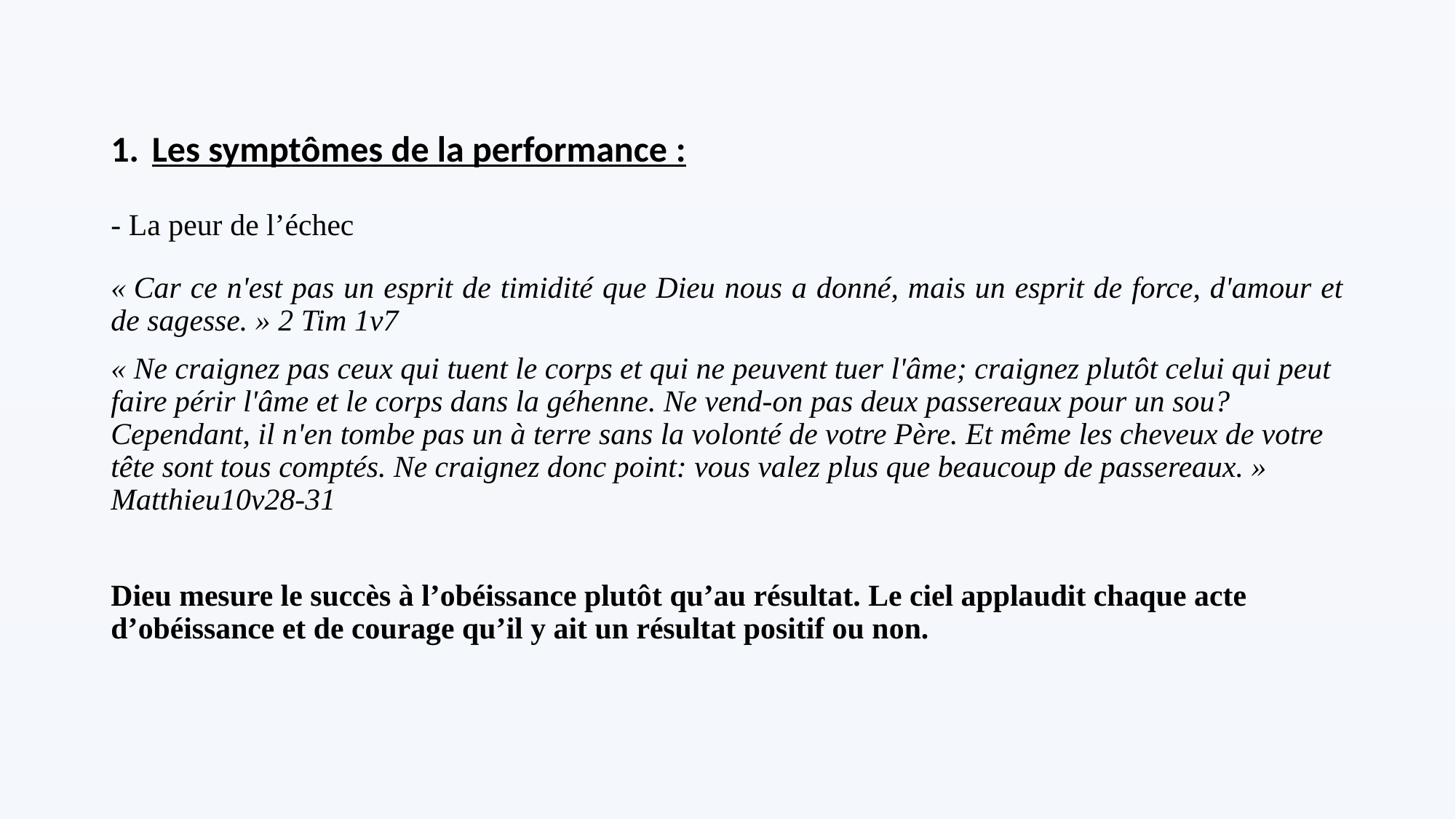

Les symptômes de la performance :
- La peur de l’échec
« Car ce n'est pas un esprit de timidité que Dieu nous a donné, mais un esprit de force, d'amour et de sagesse. » 2 Tim 1v7
« Ne craignez pas ceux qui tuent le corps et qui ne peuvent tuer l'âme; craignez plutôt celui qui peut faire périr l'âme et le corps dans la géhenne. Ne vend-on pas deux passereaux pour un sou? Cependant, il n'en tombe pas un à terre sans la volonté de votre Père. Et même les cheveux de votre tête sont tous comptés. Ne craignez donc point: vous valez plus que beaucoup de passereaux. » Matthieu10v28-31

Dieu mesure le succès à l’obéissance plutôt qu’au résultat. Le ciel applaudit chaque acte d’obéissance et de courage qu’il y ait un résultat positif ou non.